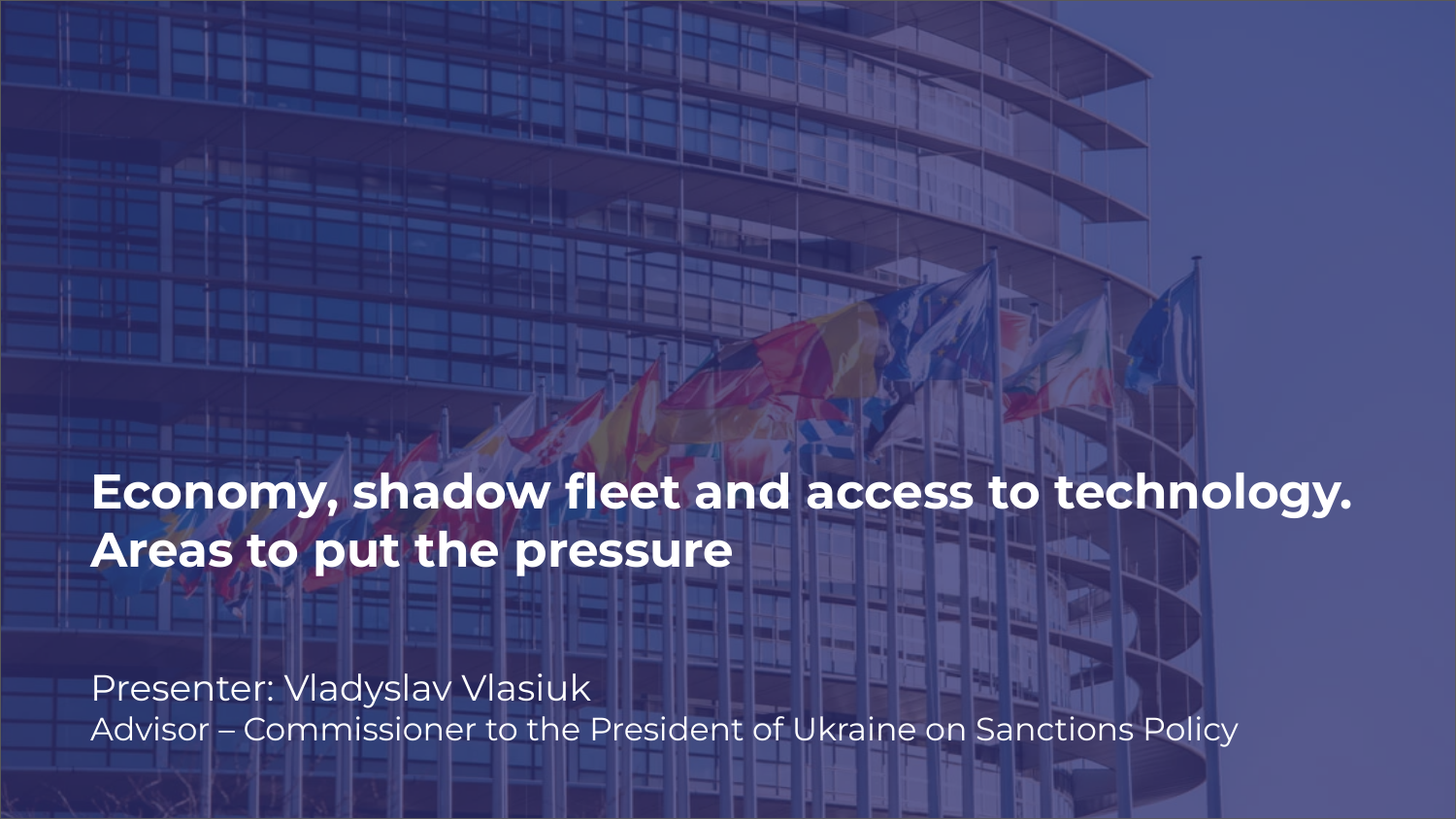

Economy, shadow fleet and access to technology.
Areas to put the pressure

Presenter: Vladyslav Vlasiuk
Advisor – Commissioner to the President of Ukraine on Sanctions Policy